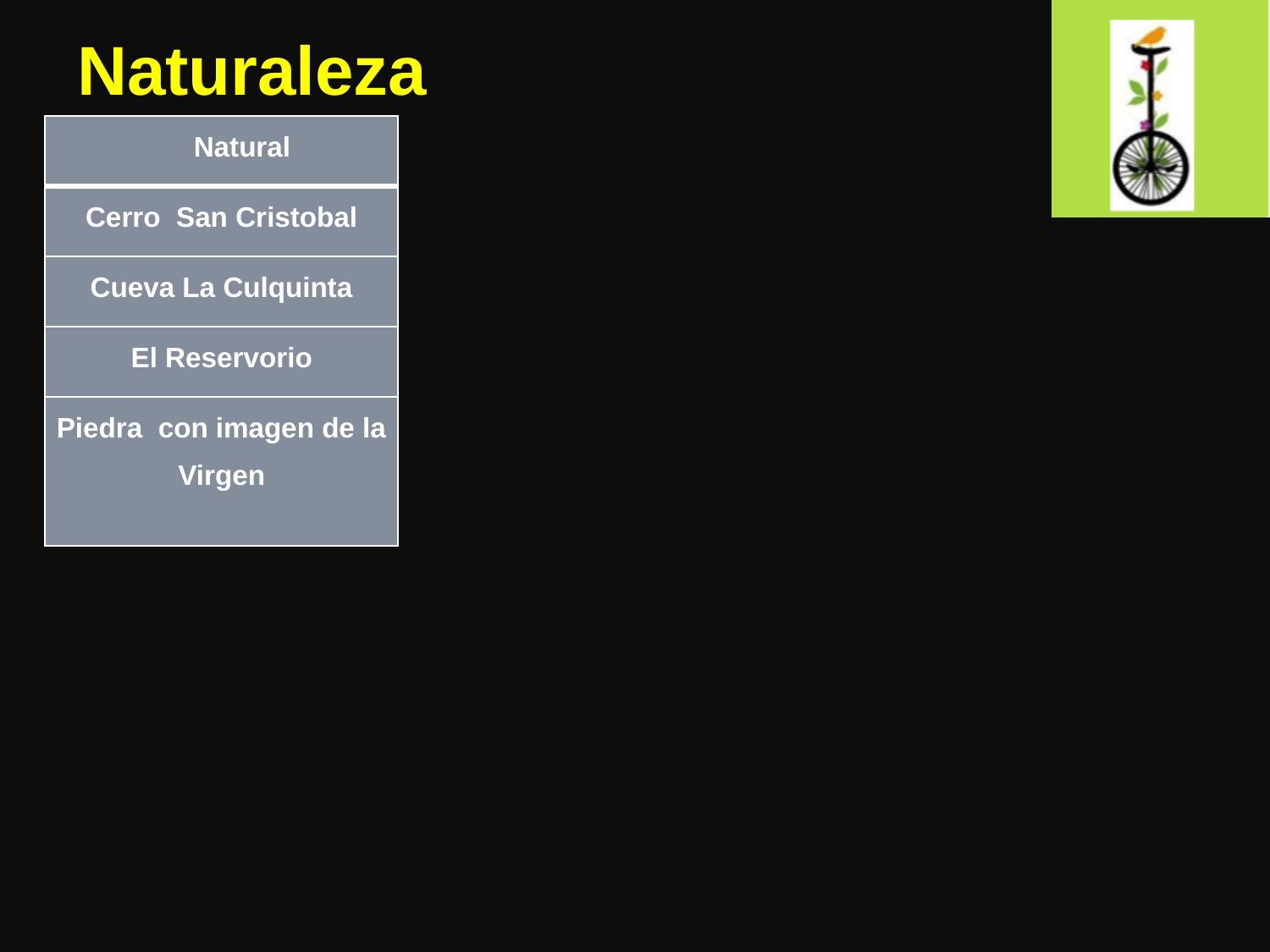

# Naturaleza
| Natural |
| --- |
| Cerro San Cristobal |
| Cueva La Culquinta |
| El Reservorio |
| Piedra con imagen de la Virgen |